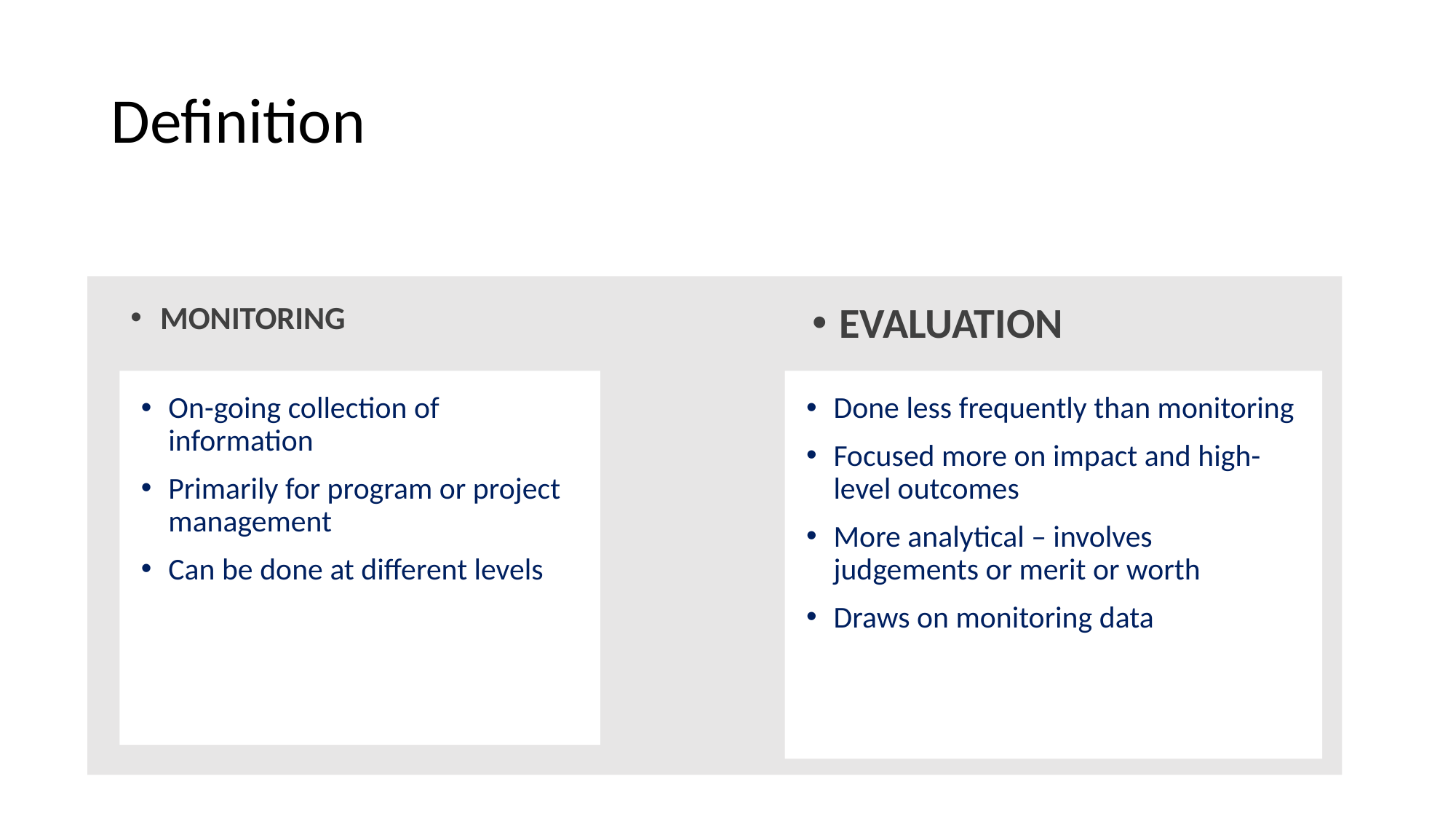

# Definition
MONITORING
EVALUATION
On-going collection of information
Primarily for program or project management
Can be done at different levels
Done less frequently than monitoring
Focused more on impact and high-level outcomes
More analytical – involves judgements or merit or worth
Draws on monitoring data